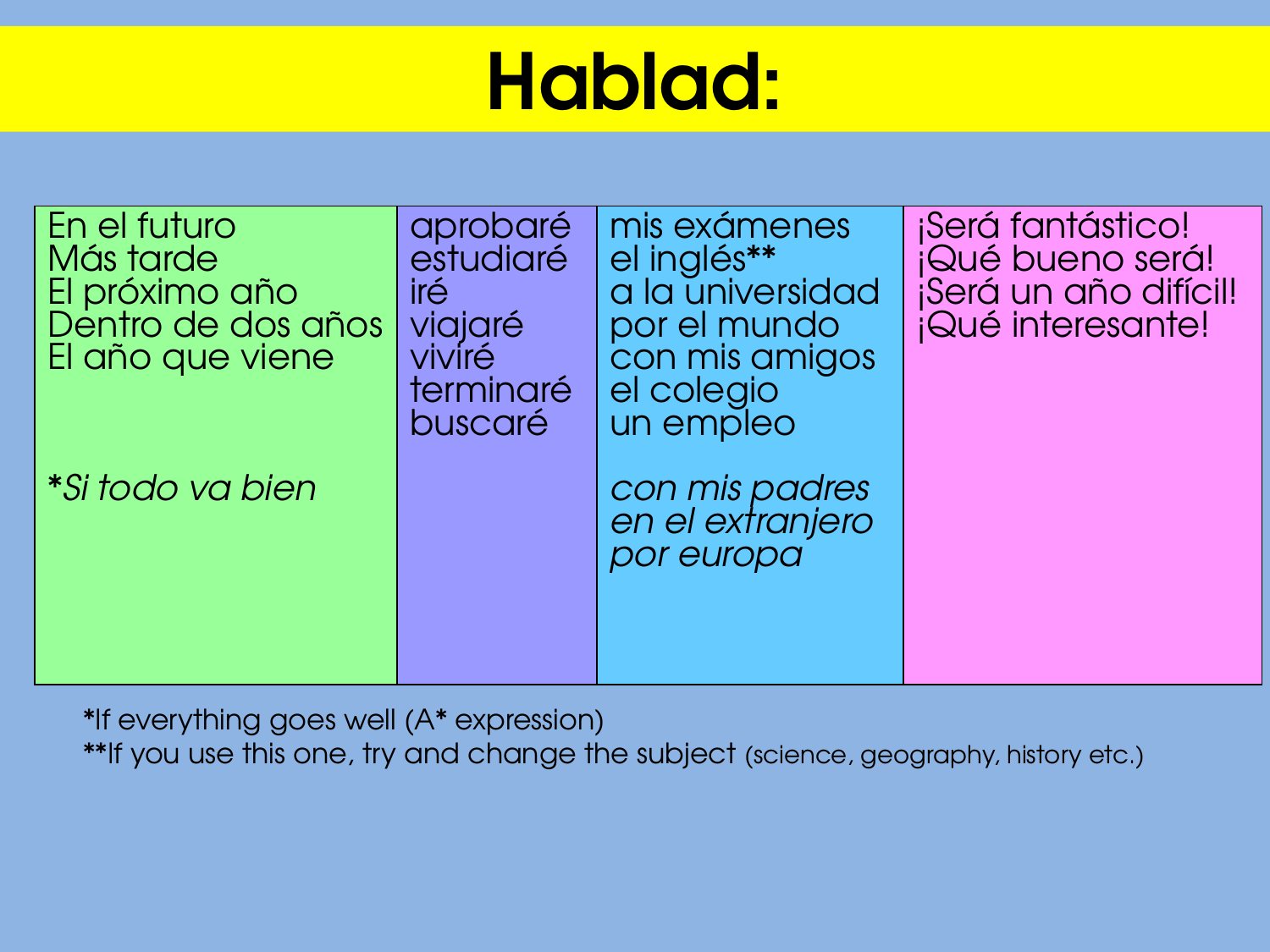

Hablad:
| En el futuro Más tarde El próximo año Dentro de dos años El año que viene \*Si todo va bien | aprobaré estudiaré iré viajaré viviré terminaré buscaré | mis exámenes el inglés\*\* a la universidad por el mundo con mis amigos el colegio un empleo con mis padres en el extranjero por europa | ¡Será fantástico! ¡Qué bueno será! ¡Será un año difícil! ¡Qué interesante! |
| --- | --- | --- | --- |
*If everything goes well (A* expression)
**If you use this one, try and change the subject (science, geography, history etc.)